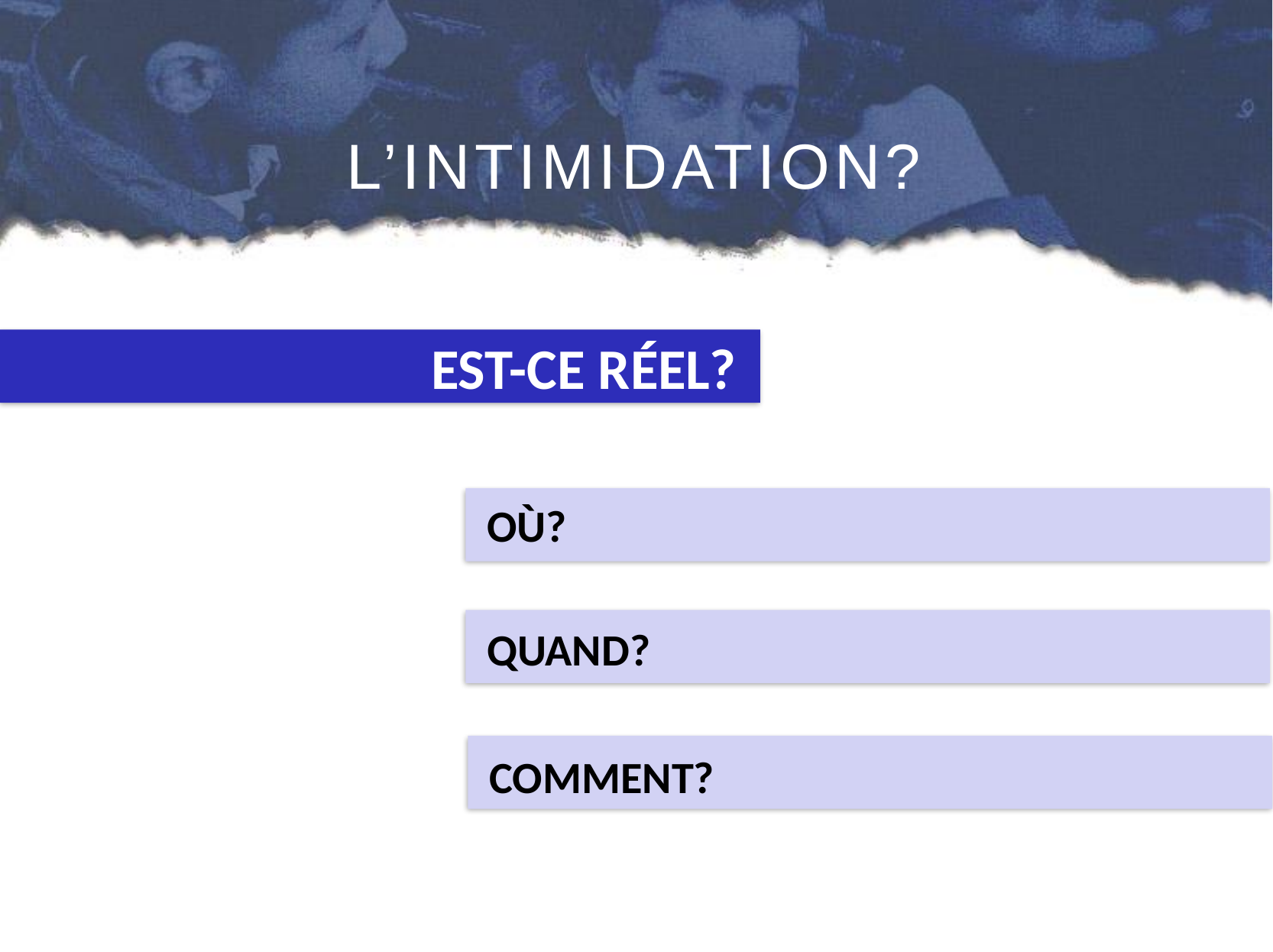

# L’INTIMIDATION?
 EST-CE RÉEL?

 OÙ?

 QUAND?

 COMMENT?